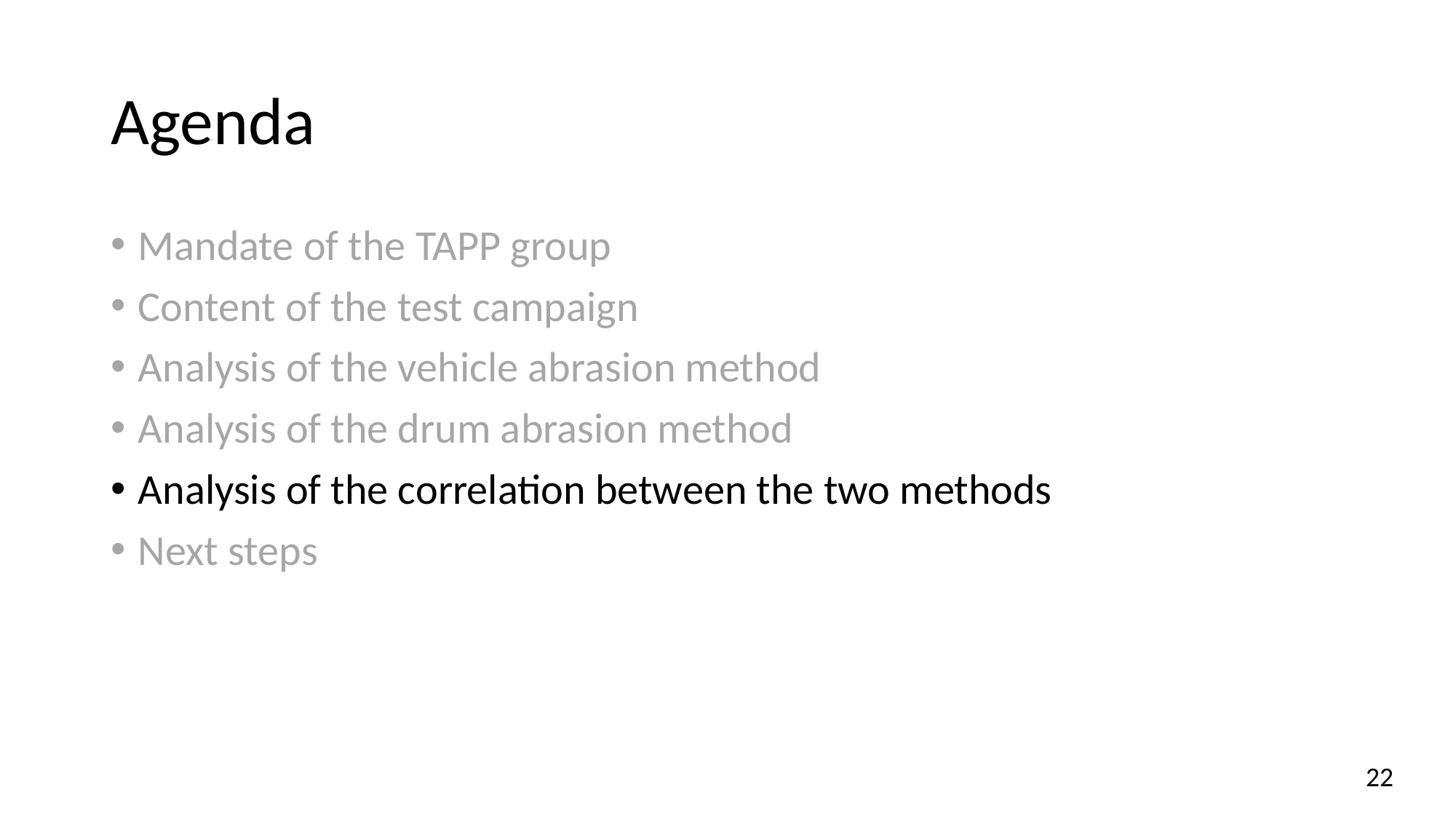

# Agenda
Mandate of the TAPP group
Content of the test campaign
Analysis of the vehicle abrasion method
Analysis of the drum abrasion method
Analysis of the correlation between the two methods
Next steps
22